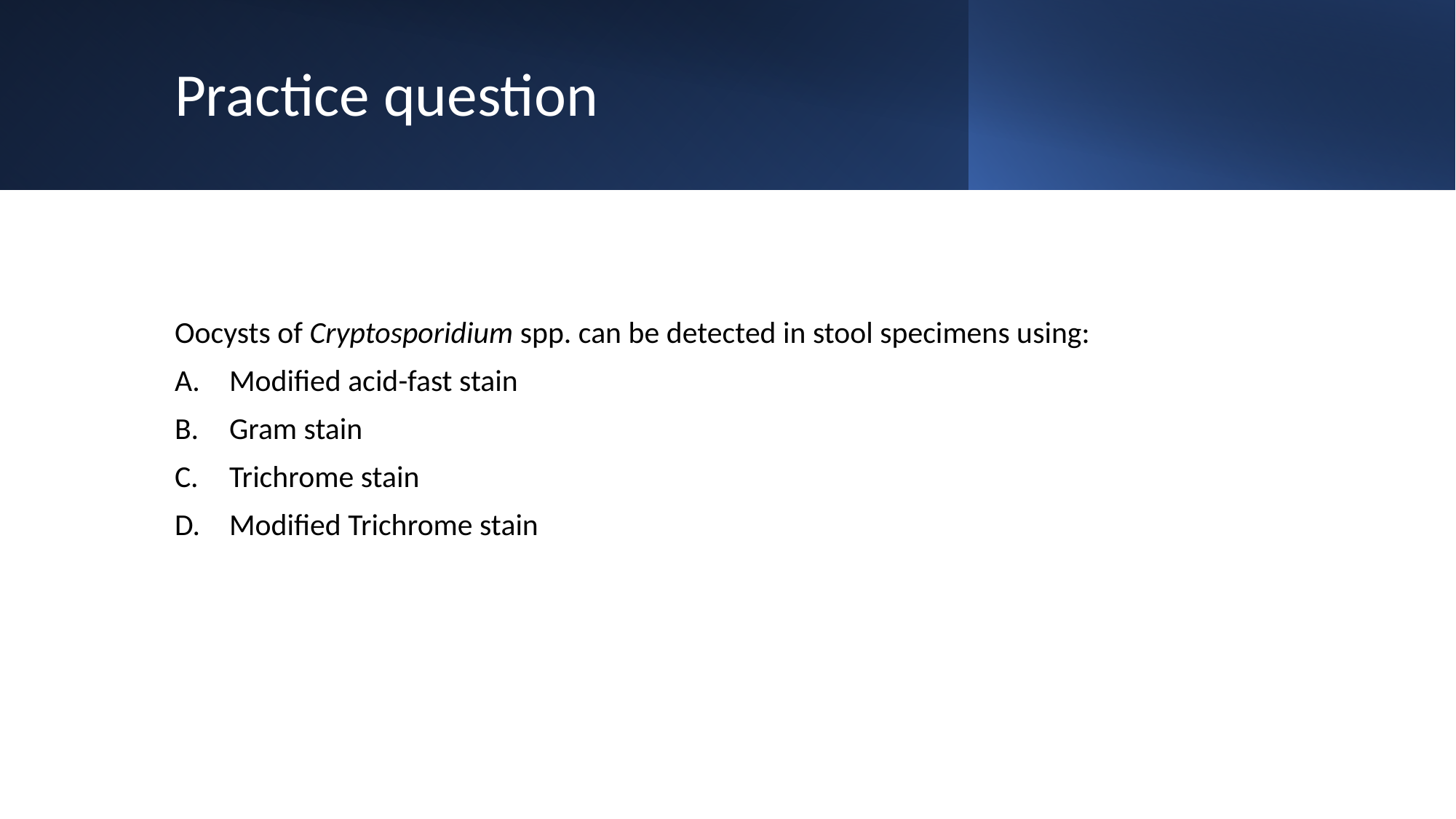

# Practice question
Oocysts of Cryptosporidium spp. can be detected in stool specimens using:
Modified acid-fast stain
Gram stain
Trichrome stain
Modified Trichrome stain